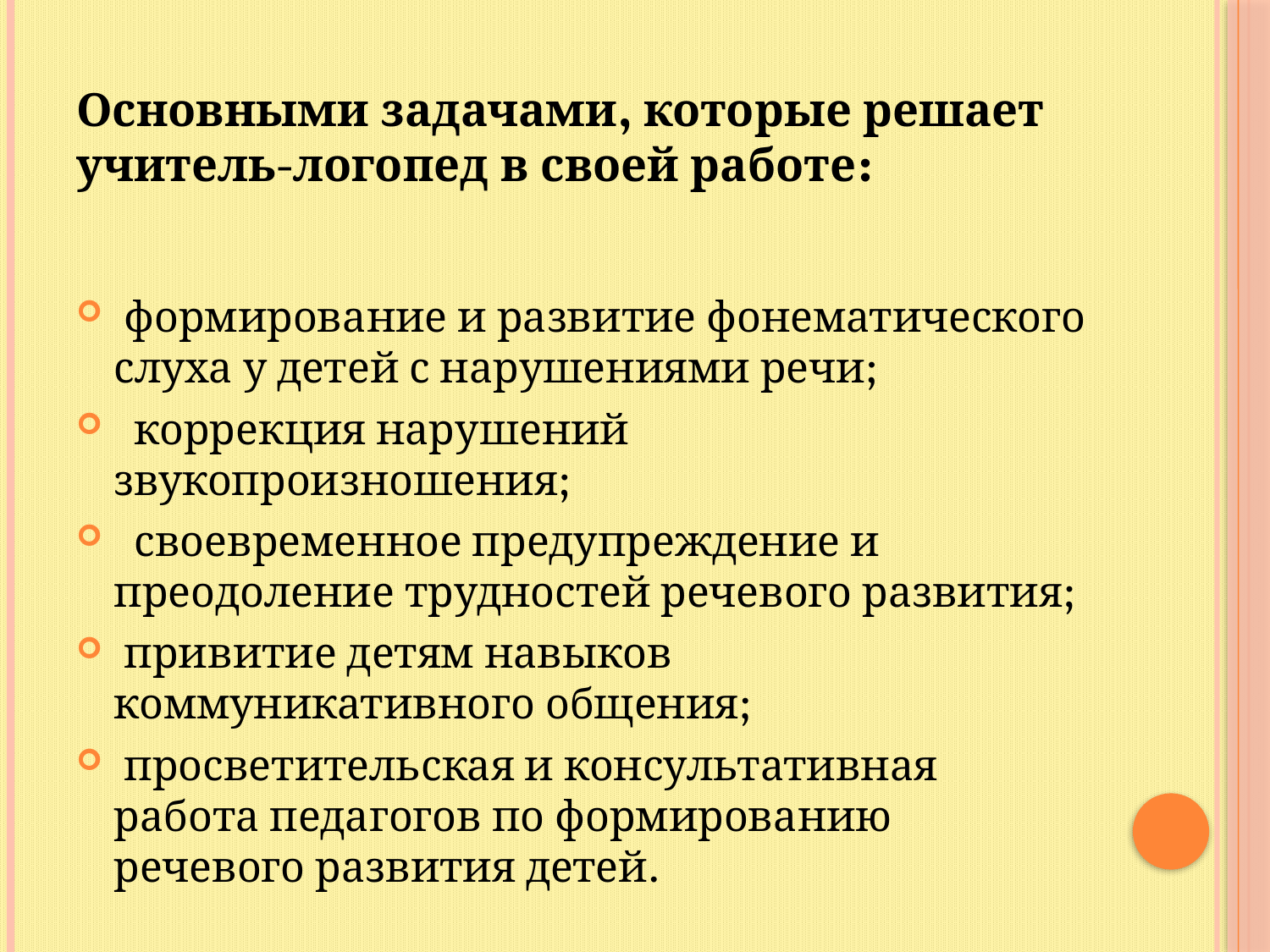

Основными задачами, которые решает учитель-логопед в своей работе:

 формирование и развитие фонематического слуха у детей с нарушениями речи;
  коррекция нарушений звукопроизношения;
  своевременное предупреждение и преодоление трудностей речевого развития;
 привитие детям навыков коммуникативного общения;
 просветительская и консультативная работа педагогов по формированию речевого развития детей.